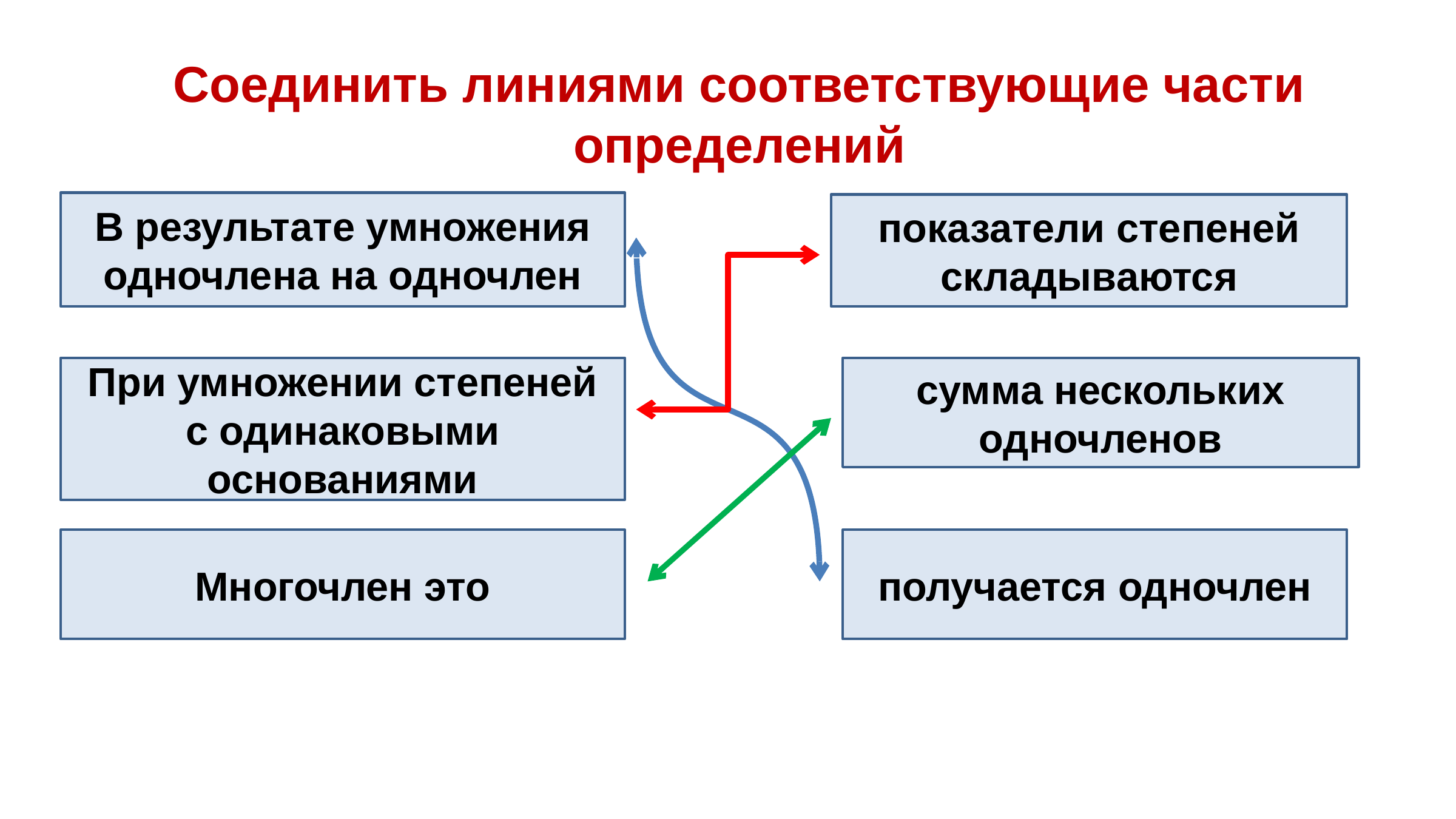

Соединить линиями соответствующие части определений
В результате умножения одночлена на одночлен
показатели степеней складываются
При умножении степеней с одинаковыми основаниями
сумма нескольких одночленов
Многочлен это
получается одночлен